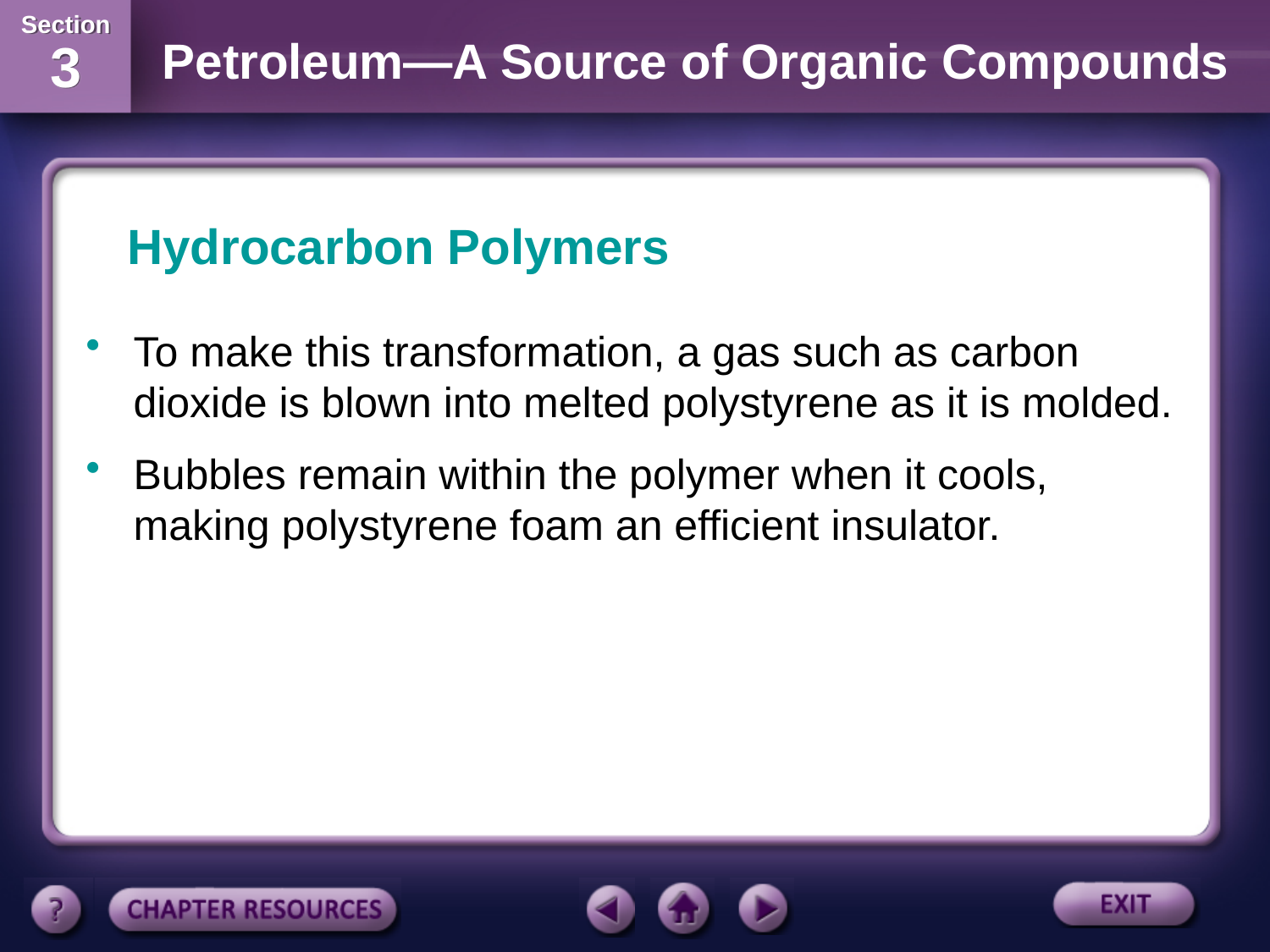

Hydrocarbon Polymers
To make this transformation, a gas such as carbon dioxide is blown into melted polystyrene as it is molded.
Bubbles remain within the polymer when it cools, making polystyrene foam an efficient insulator.